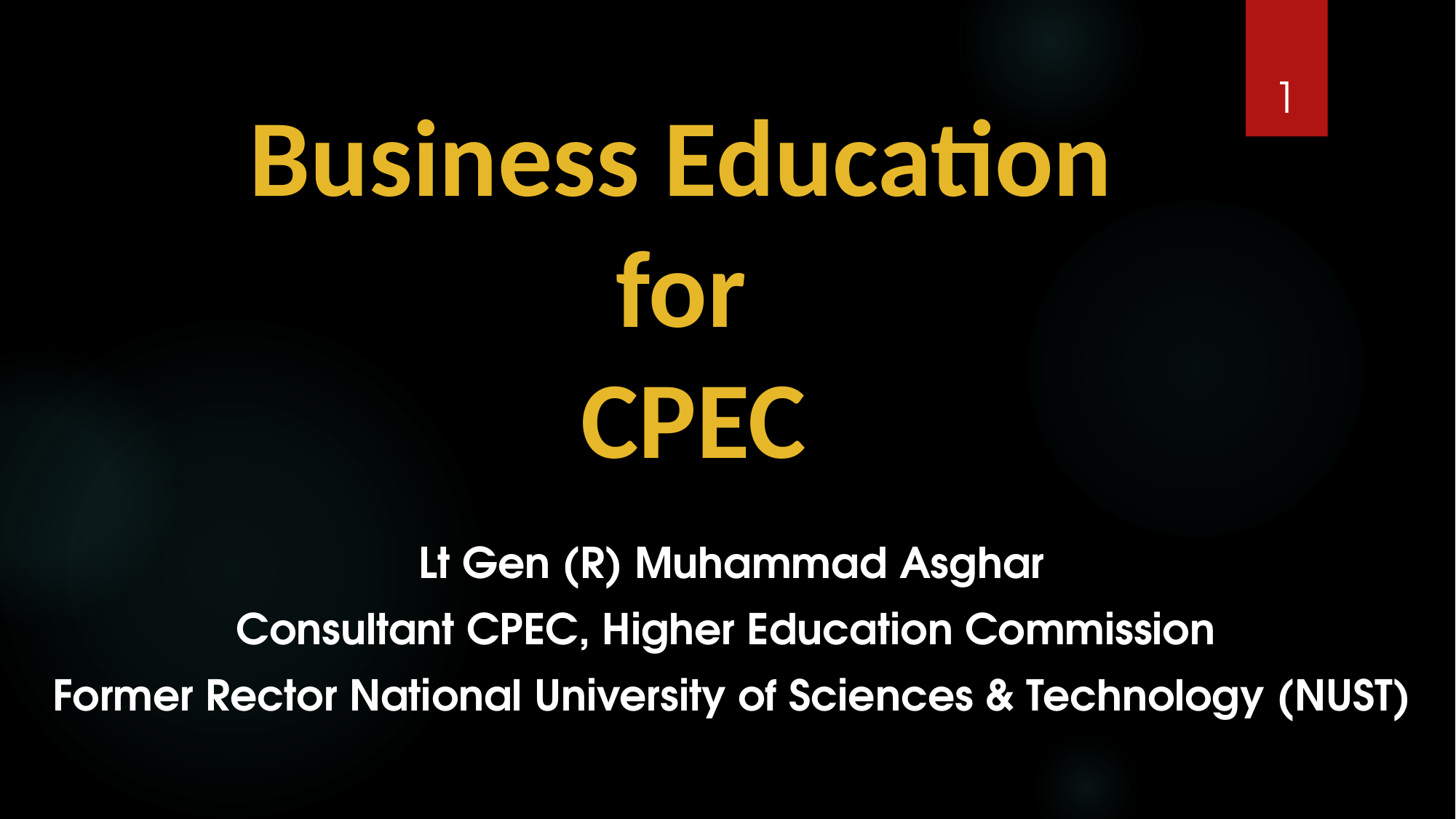

1
# Business Education for CPEC
Lt Gen (R) Muhammad Asghar
Consultant CPEC, Higher Education Commission
Former Rector National University of Sciences & Technology (NUST)